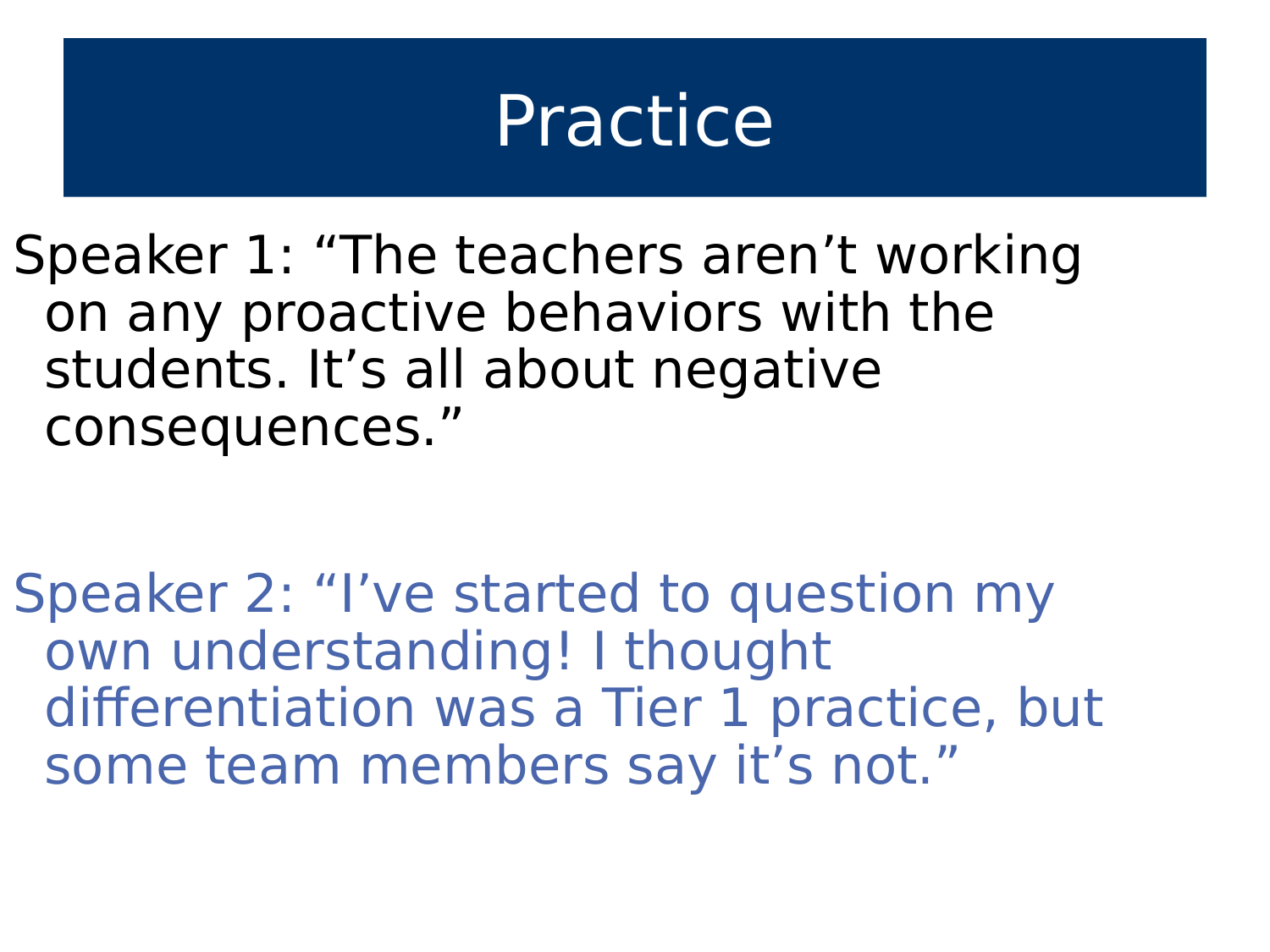

# Practice
Speaker 1: “The teachers aren’t working on any proactive behaviors with the students. It’s all about negative consequences.”
Speaker 2: “I’ve started to question my own understanding! I thought differentiation was a Tier 1 practice, but some team members say it’s not.”